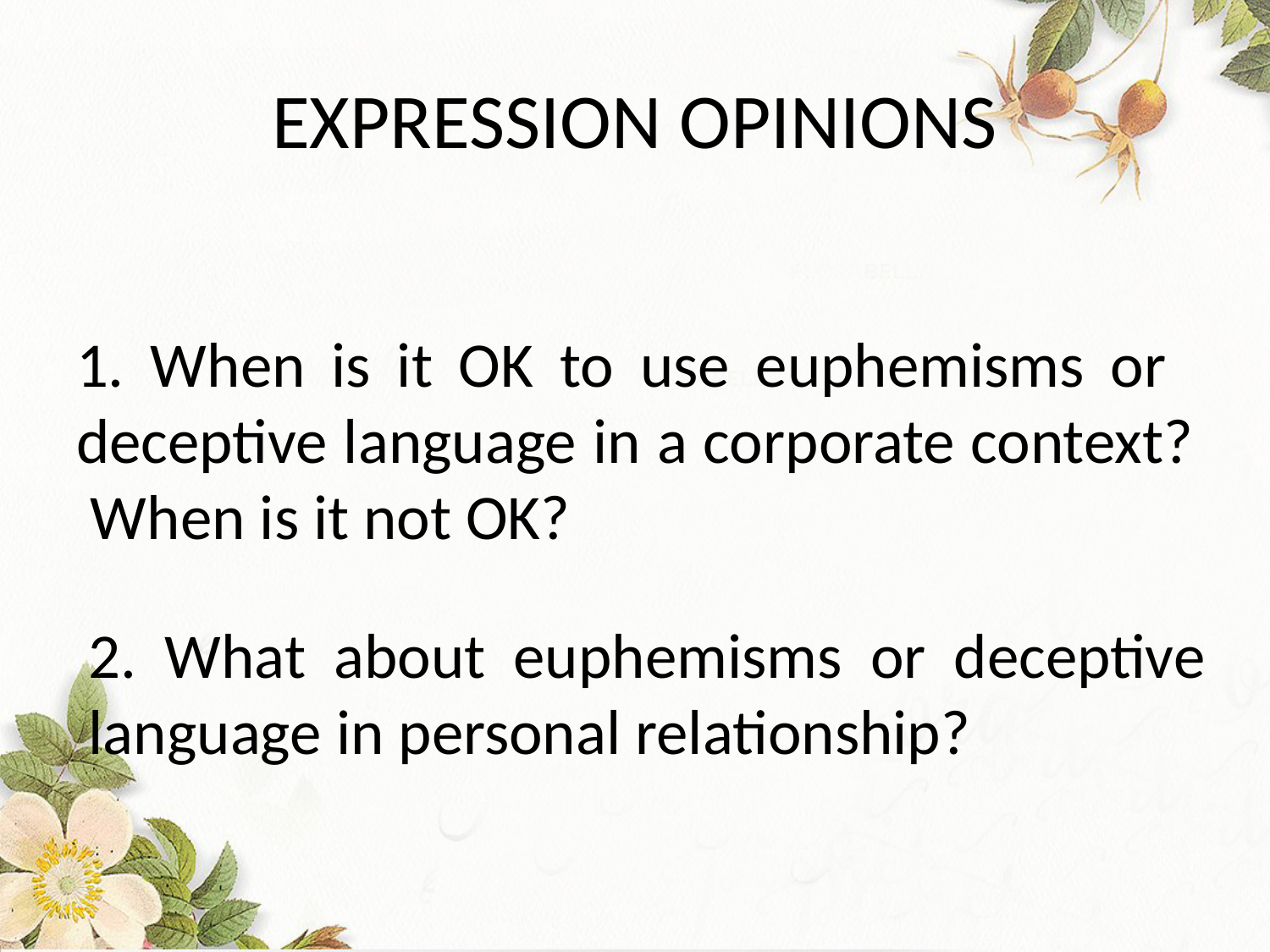

# EXPRESSION OPINIONS
1. When is it OK to use euphemisms or  deceptive language in a corporate context?  When is it not OK?
2. What about euphemisms or deceptive language in personal relationship?